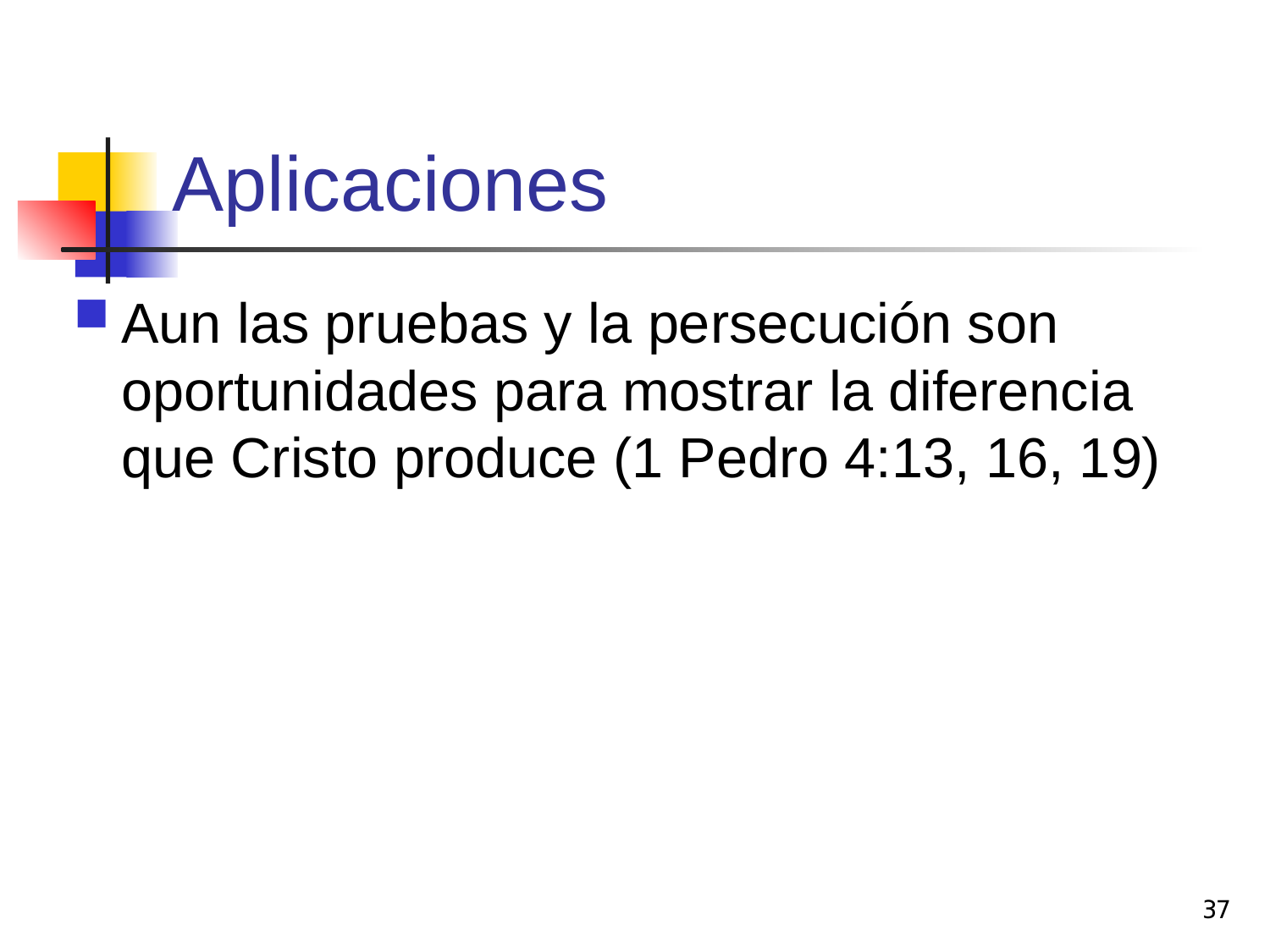

# Aplicaciones
Aun las pruebas y la persecución son oportunidades para mostrar la diferencia que Cristo produce (1 Pedro 4:13, 16, 19)
37